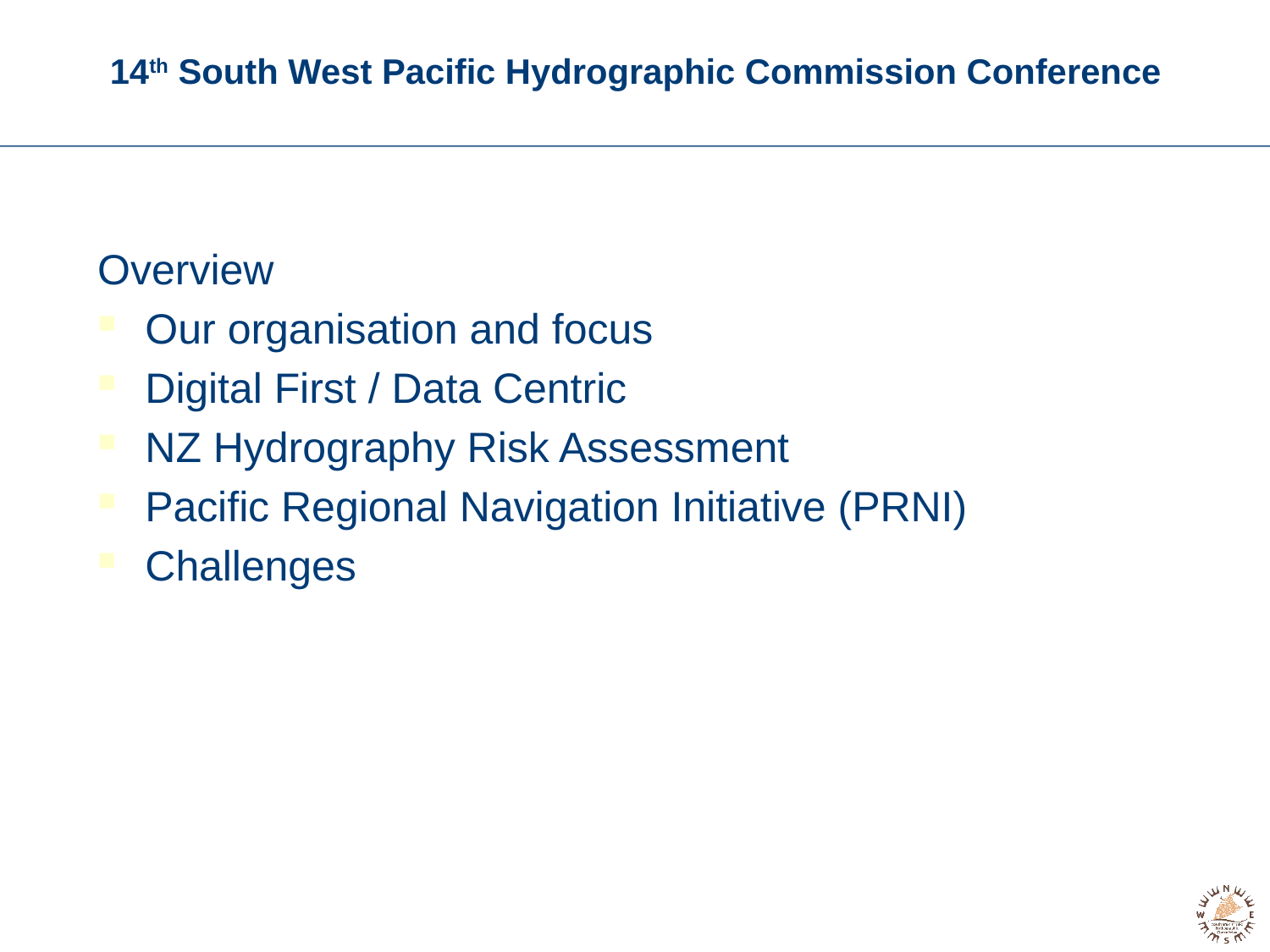

# 14th South West Pacific Hydrographic Commission Conference
Overview
Our organisation and focus
Digital First / Data Centric
NZ Hydrography Risk Assessment
Pacific Regional Navigation Initiative (PRNI)
Challenges